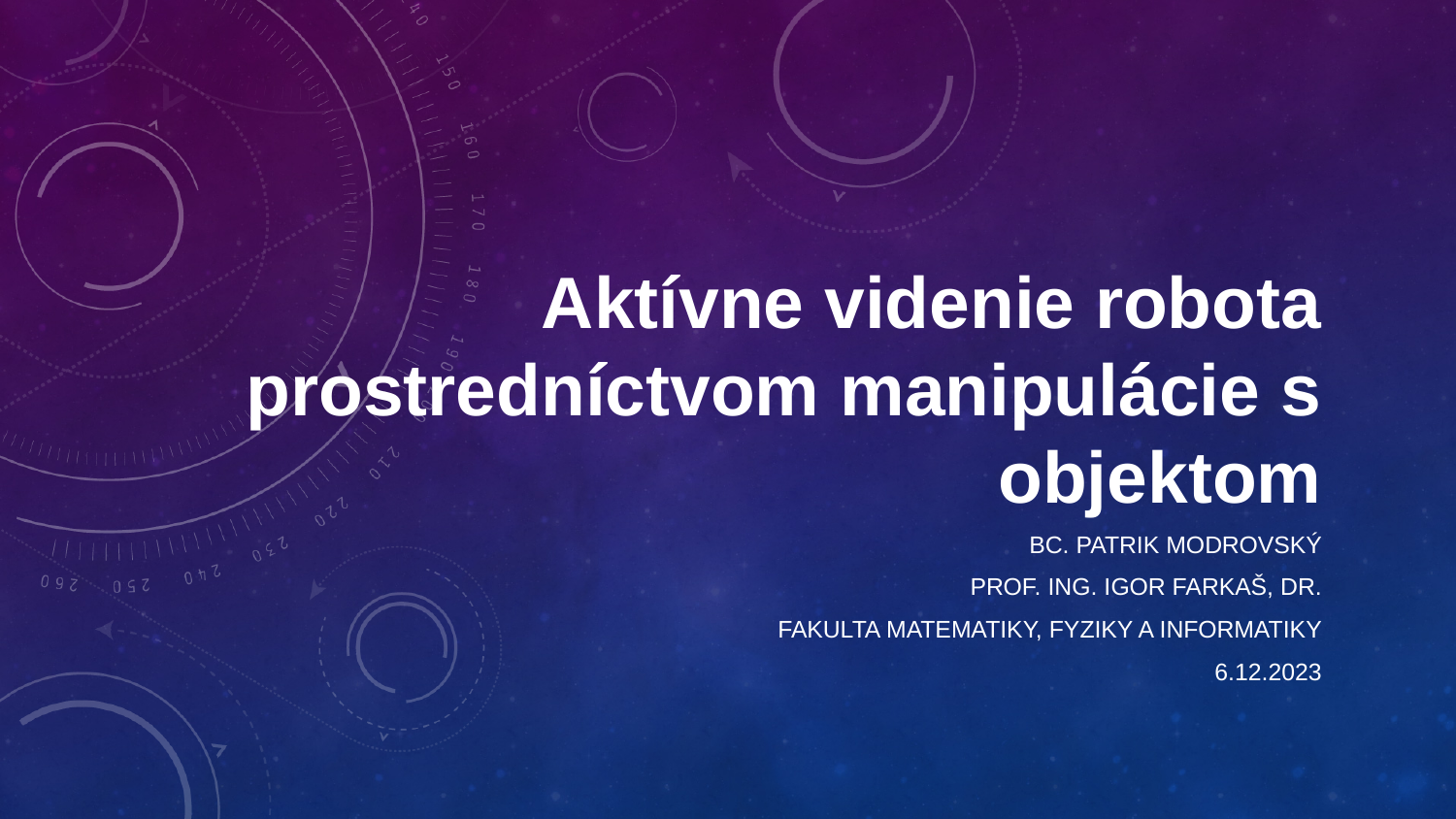

# Aktívne videnie robota prostredníctvom manipulácie s objektom
BC. PATRIK MODROVSKÝ
PROF. ING. IGOR FARKAŠ, DR.
FAKULTA MATEMATIKY, FYZIKY A INFORMATIKY
6.12.2023